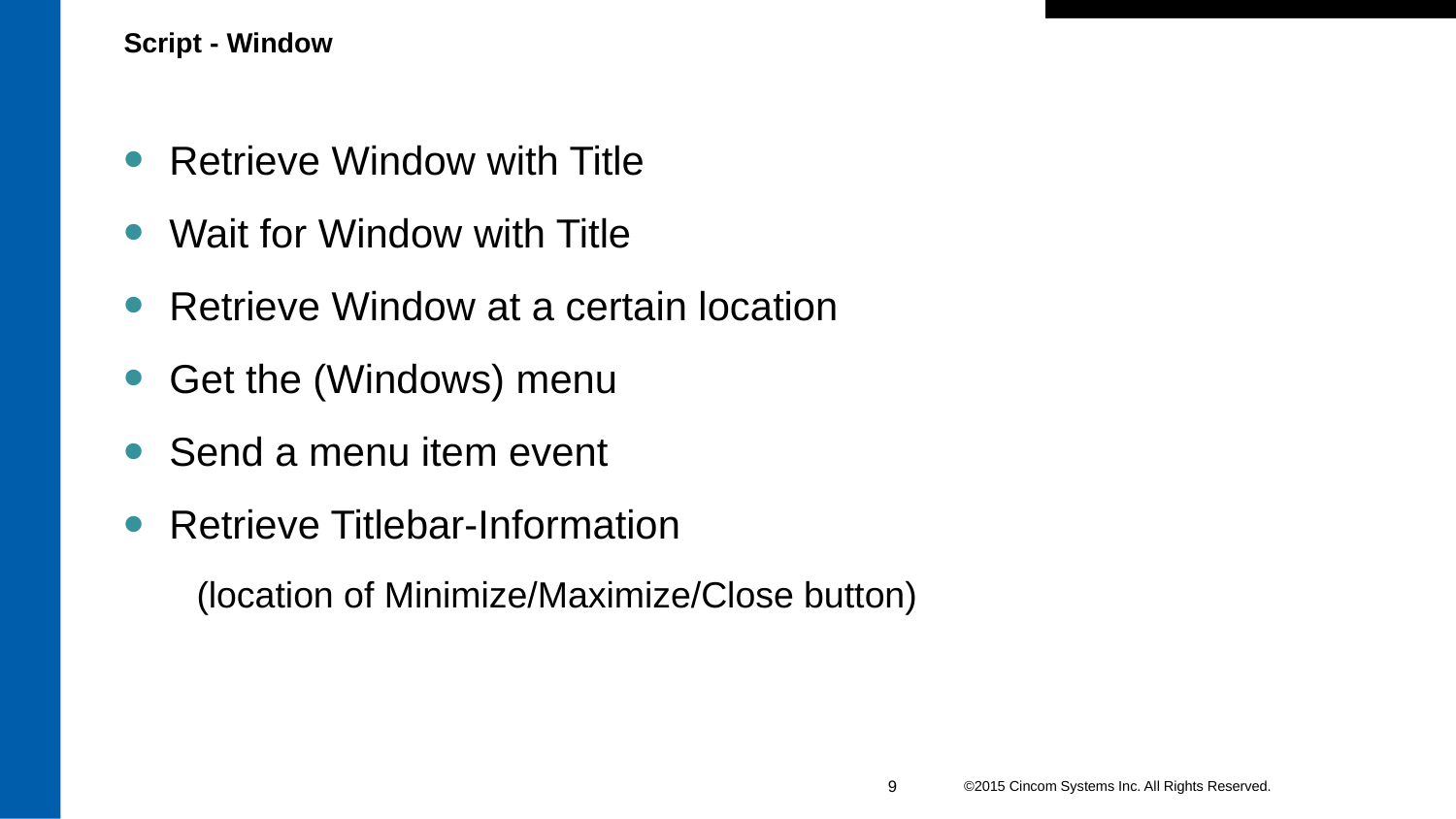

# Script - Window
Retrieve Window with Title
Wait for Window with Title
Retrieve Window at a certain location
Get the (Windows) menu
Send a menu item event
Retrieve Titlebar-Information
(location of Minimize/Maximize/Close button)
9
©2015 Cincom Systems Inc. All Rights Reserved.